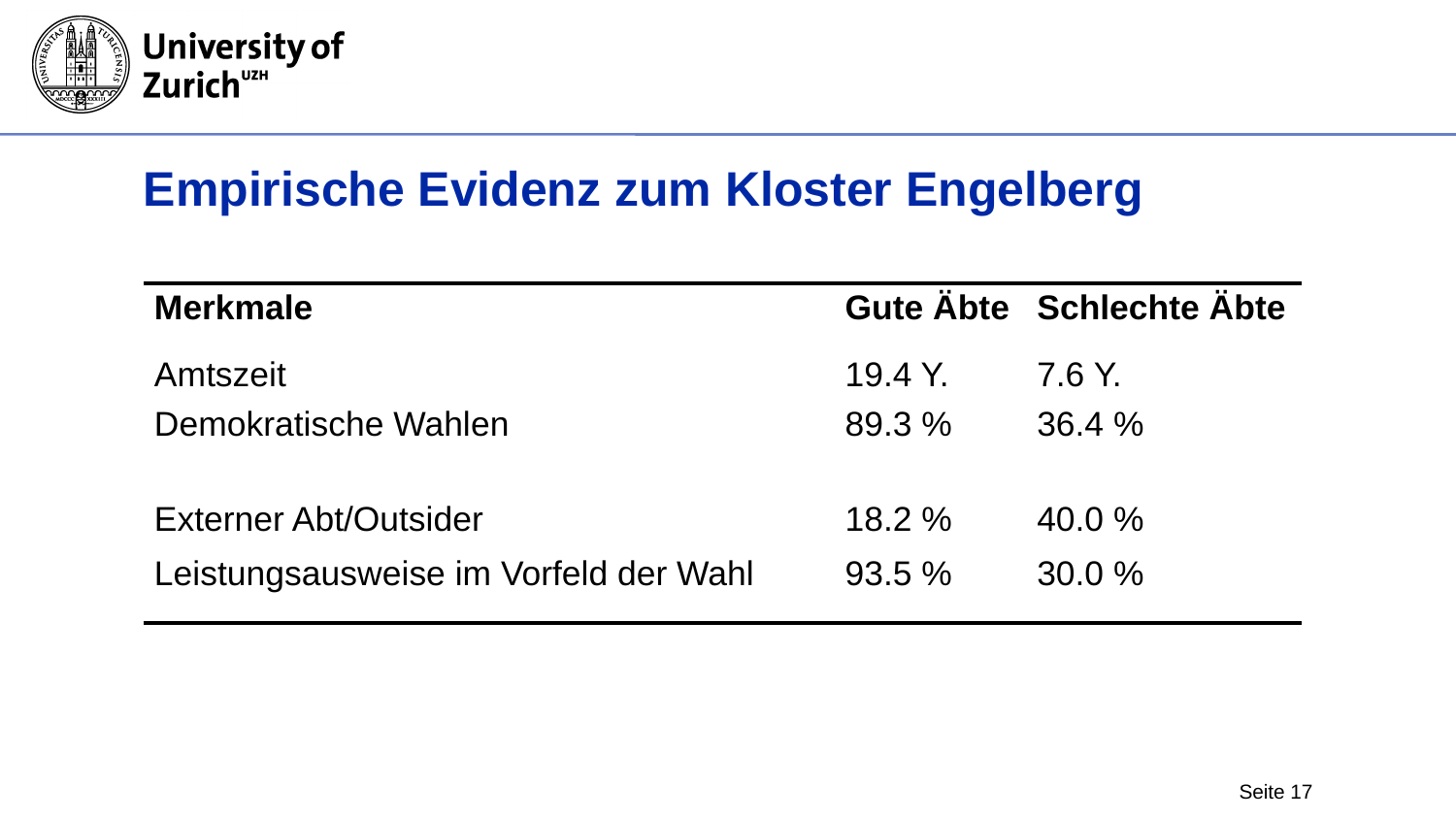

# Empirische Evidenz zum Kloster Engelberg
| Merkmale | Gute Äbte | Schlechte Äbte |
| --- | --- | --- |
| Amtszeit | 19.4 Y. | 7.6 Y. |
| Demokratische Wahlen | 89.3 % | 36.4 % |
| Externer Abt/Outsider | 18.2 % | 40.0 % |
| Leistungsausweise im Vorfeld der Wahl | 93.5 % | 30.0 % |
Seite 17